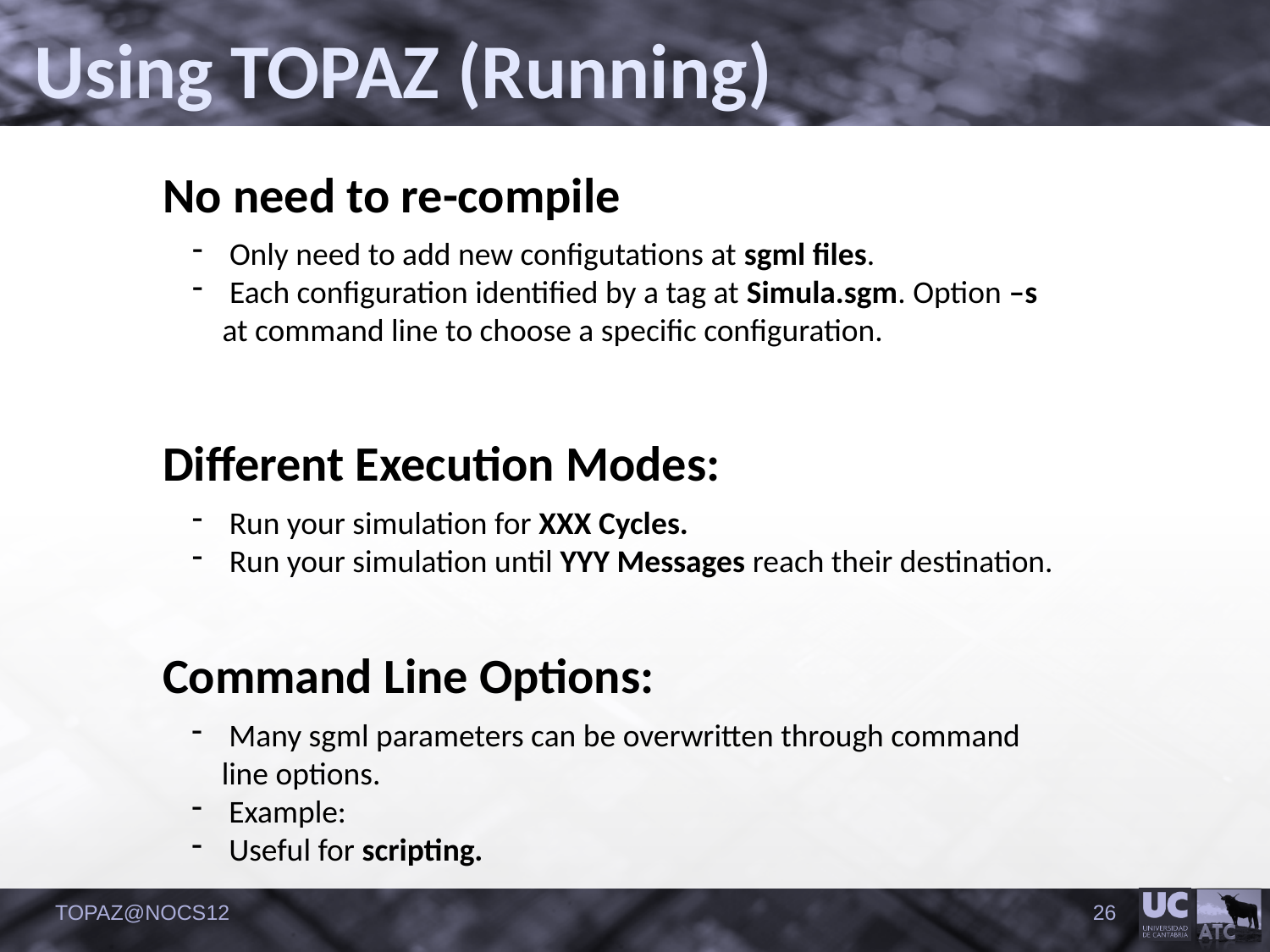

Using TOPAZ (Running)
No need to re-compile
 Only need to add new configutations at sgml files.
 Each configuration identified by a tag at Simula.sgm. Option –s  at command line to choose a specific configuration.
Different Execution Modes:
 Run your simulation for XXX Cycles.
 Run your simulation until YYY Messages reach their destination.
Command Line Options:
 Many sgml parameters can be overwritten through command line options.
 Example:
 Useful for scripting.
TOPAZ@NOCS12
26